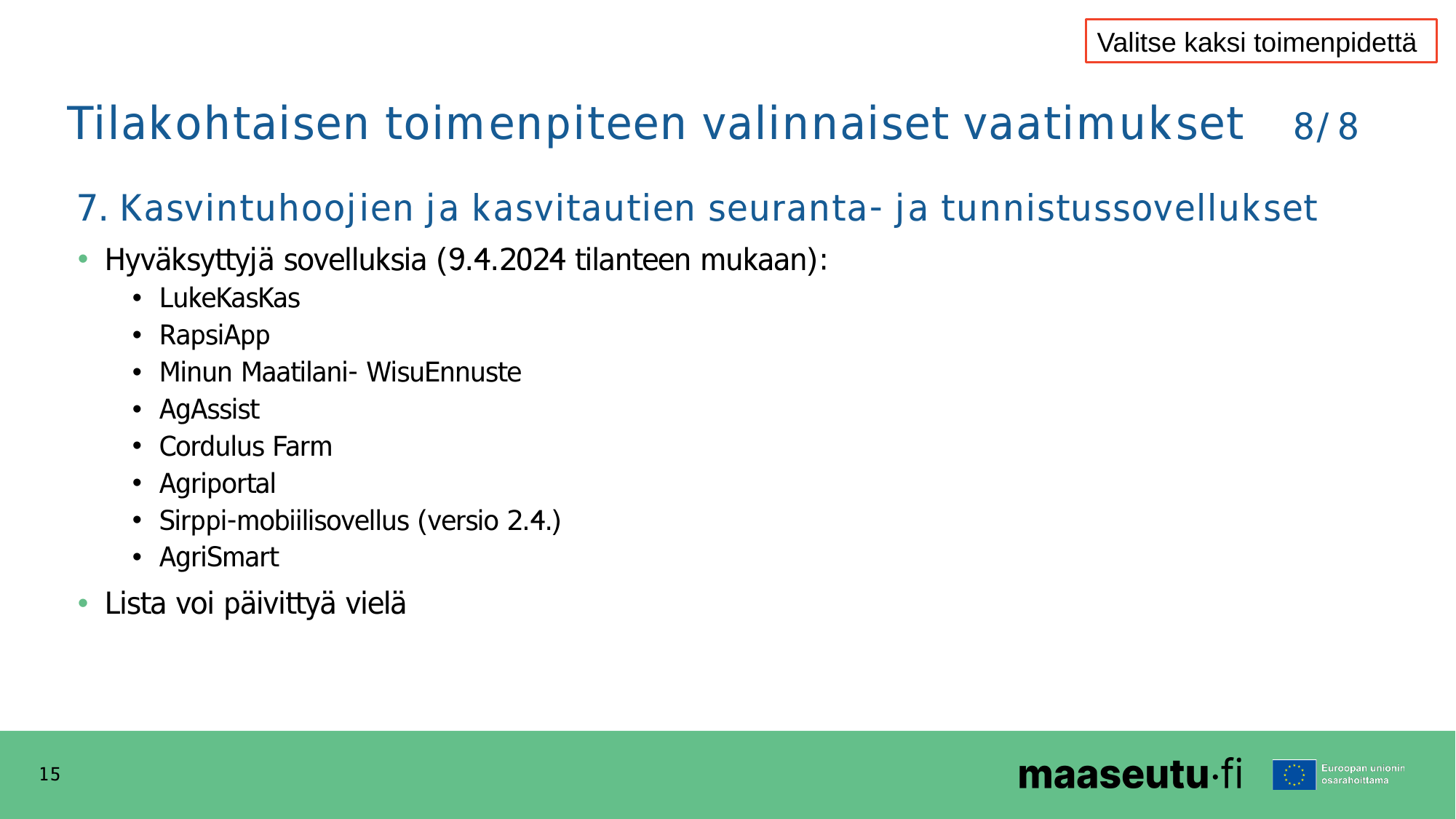

Valitse kaksi toimenpidettä
# Tilakohtaisen toimenpiteen valinnaiset vaatimukset	  8/8

7. Kasvintuhoojien ja kasvitautien seuranta- ja tunnistussovellukset
Hyväksyttyjä sovelluksia (9.4.2024 tilanteen mukaan):
LukeKasKas
RapsiApp
Minun Maatilani- WisuEnnuste
AgAssist
Cordulus Farm
Agriportal
Sirppi-mobiilisovellus (versio 2.4.)
AgriSmart
Lista voi päivittyä vielä